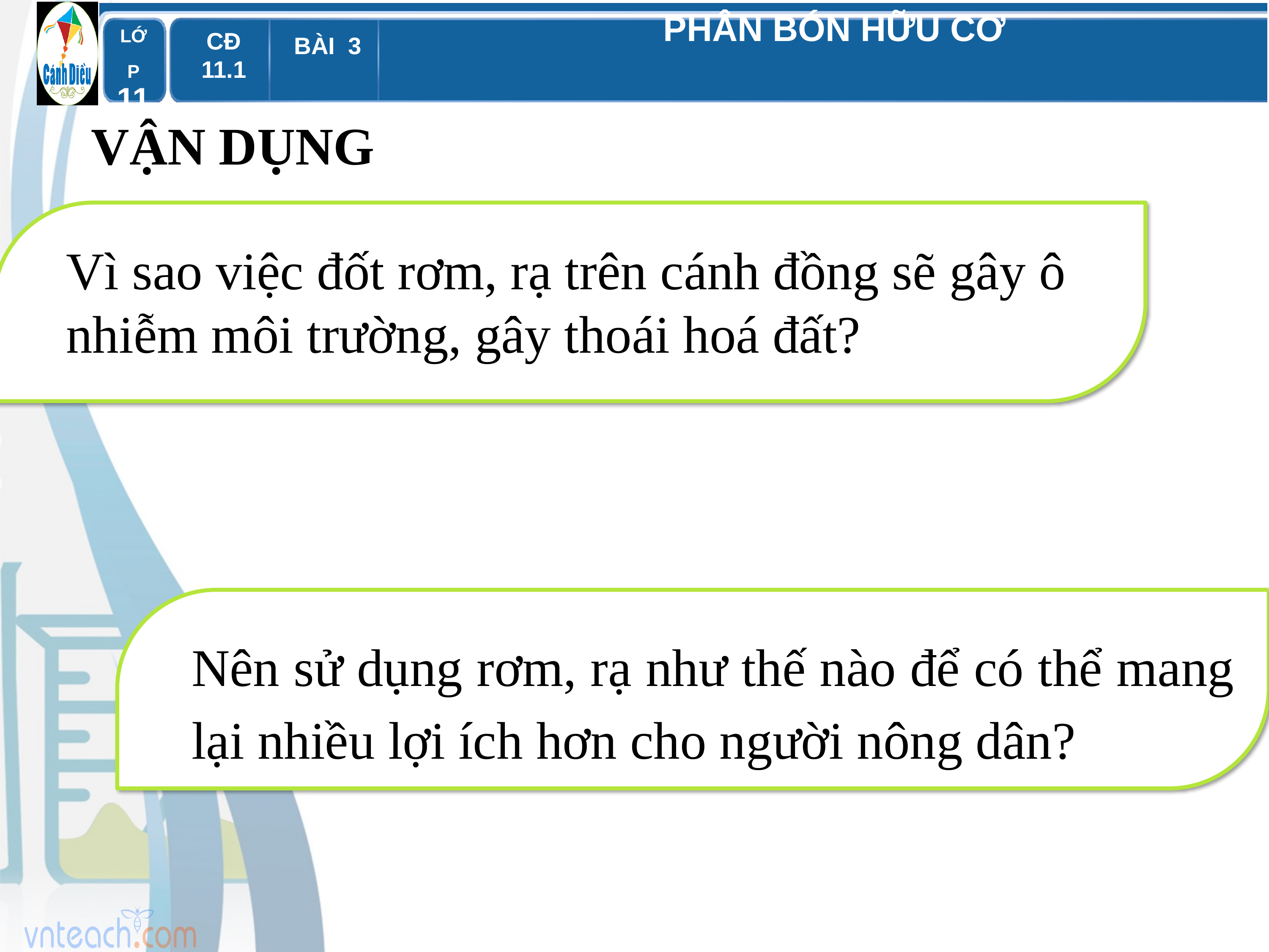

VẬN DỤNG

Vì sao việc đốt rơm, rạ trên cánh đồng sẽ gây ô nhiễm môi trường, gây thoái hoá đất?

Nên sử dụng rơm, rạ như thế nào để có thể mang lại nhiều lợi ích hơn cho người nông dân?